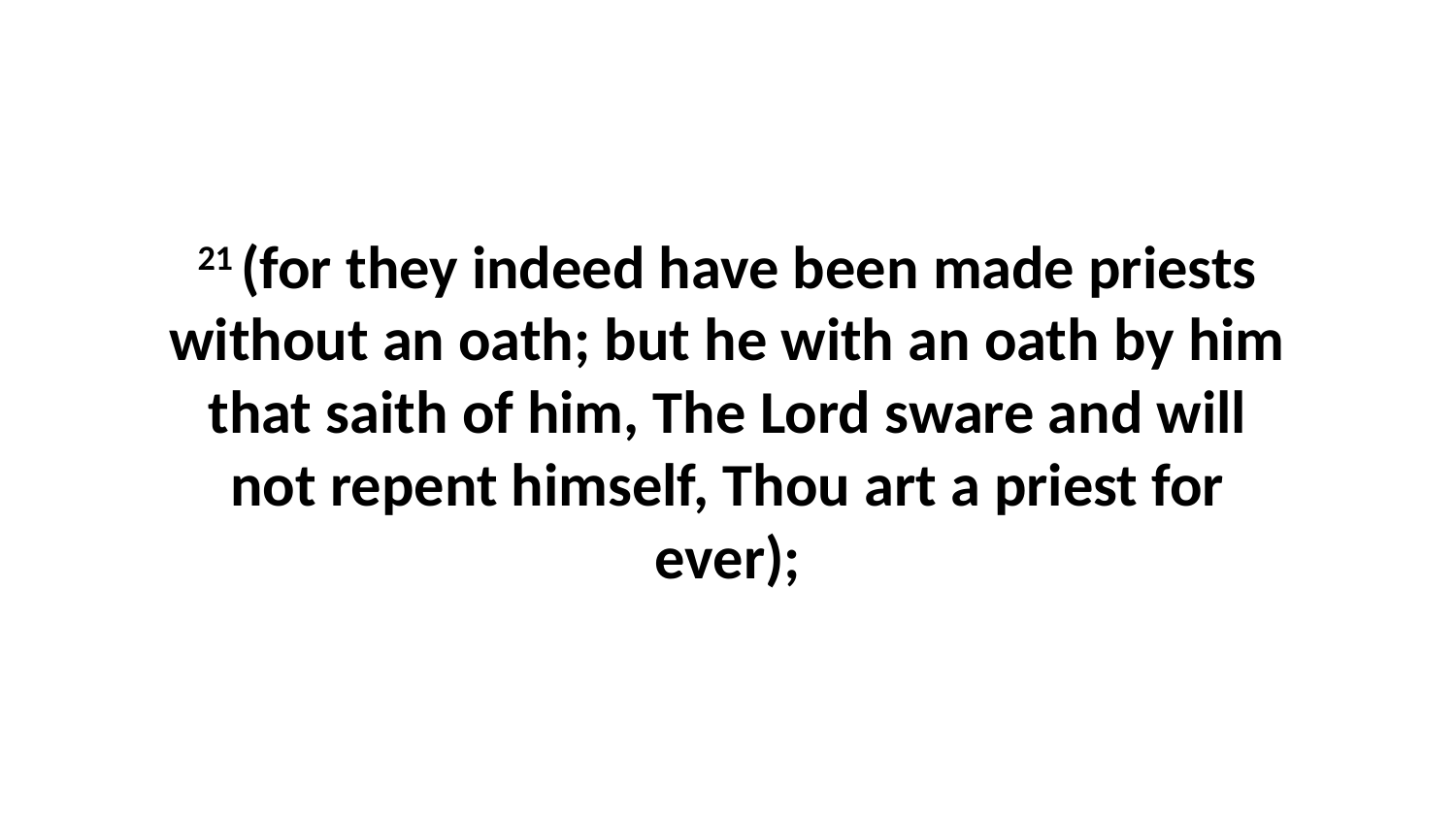

21 (for they indeed have been made priests without an oath; but he with an oath by him that saith of him, The Lord sware and will not repent himself, Thou art a priest for ever);